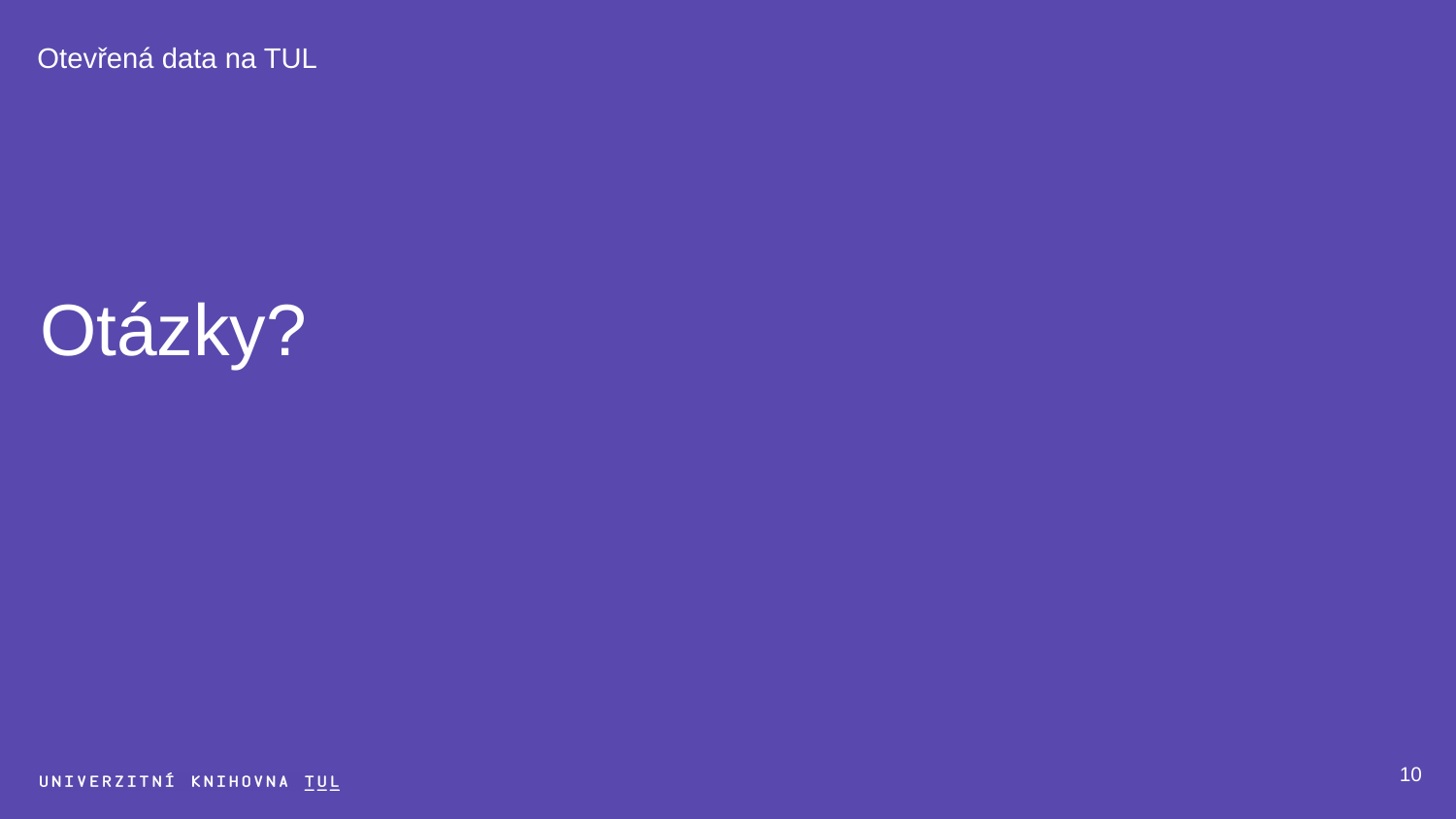

Otevřená data na TUL
# Otázky?
10